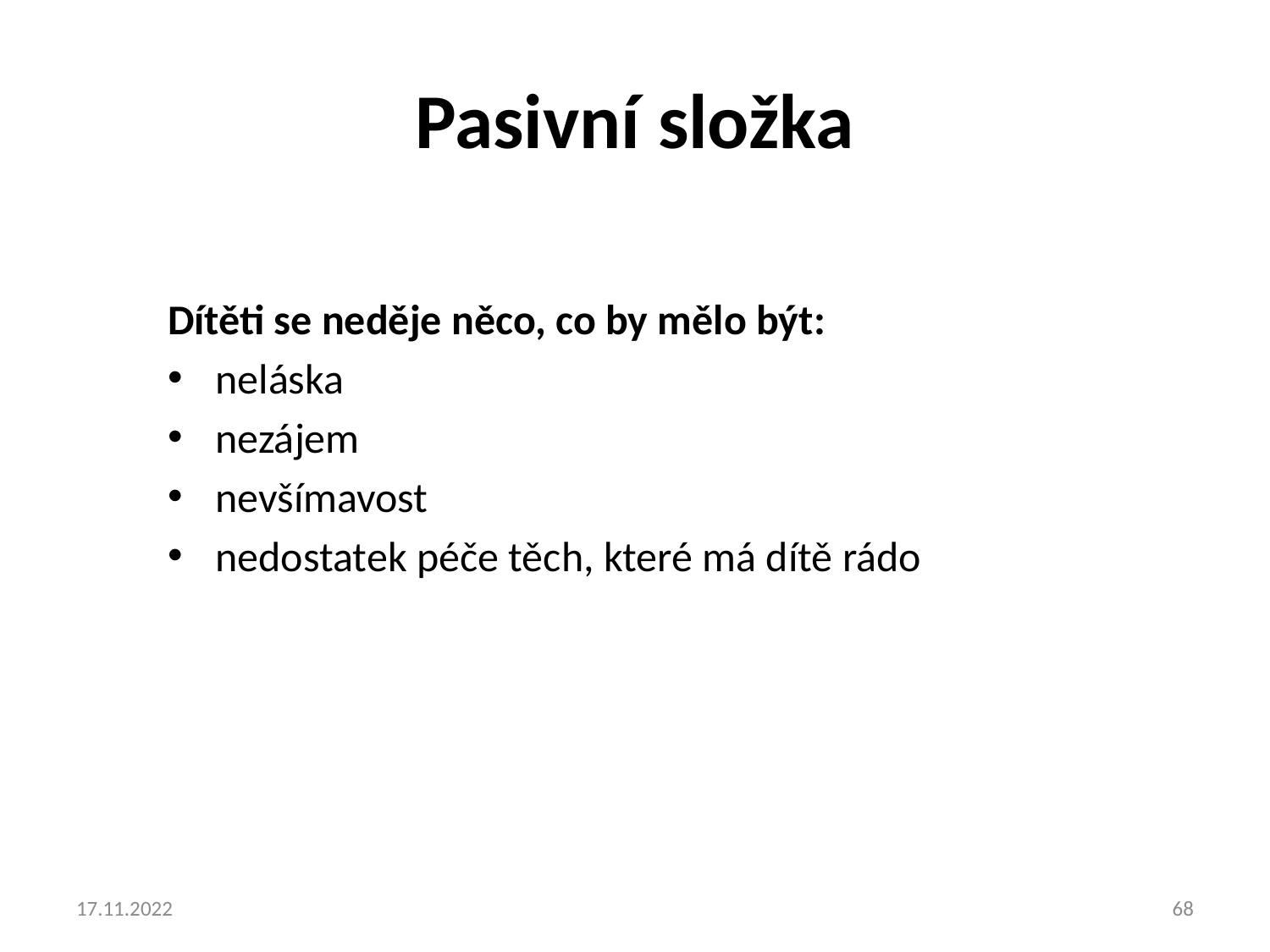

# Pasivní složka
Dítěti se neděje něco, co by mělo být:
neláska
nezájem
nevšímavost
nedostatek péče těch, které má dítě rádo
17.11.2022
68